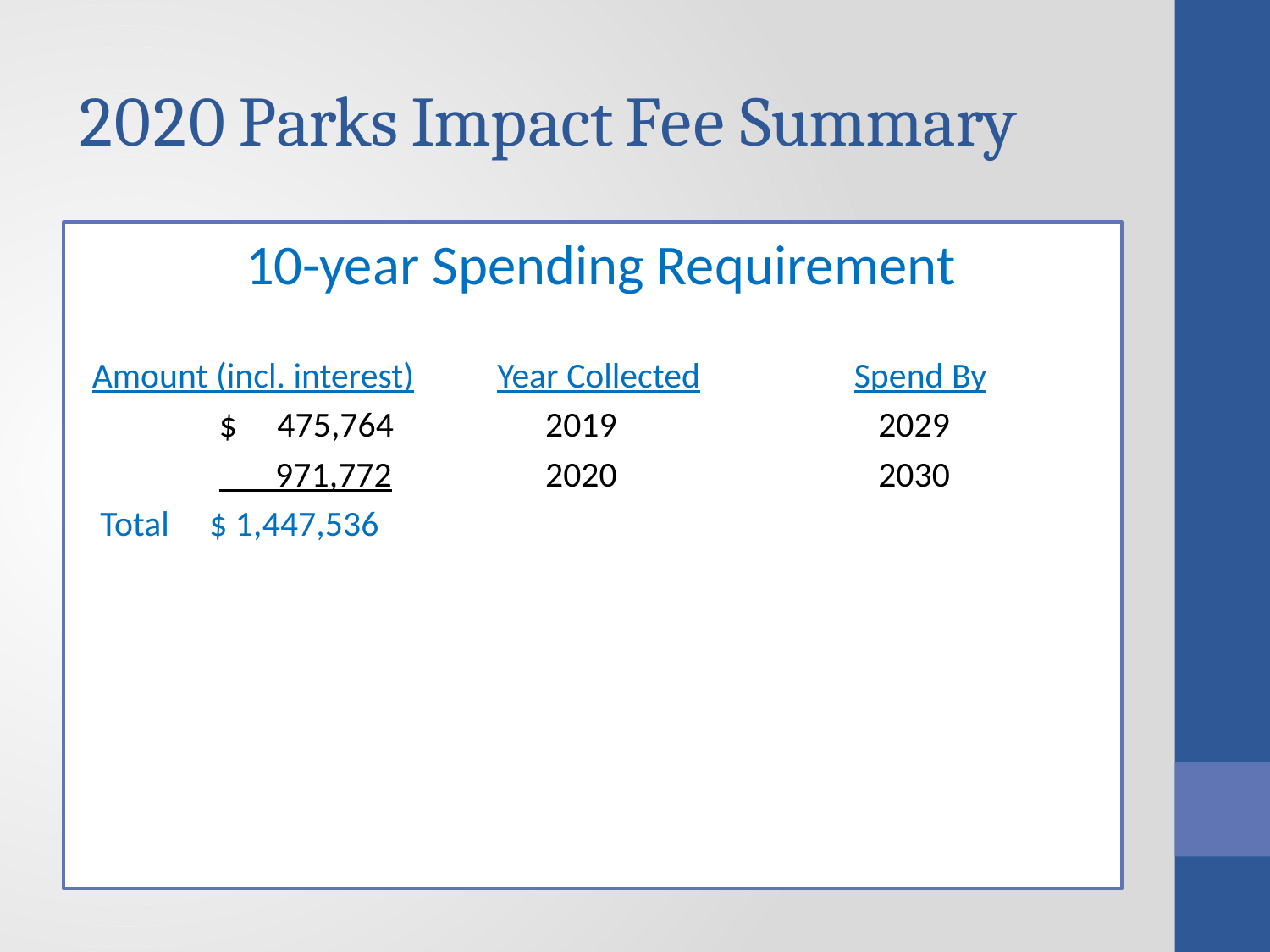

# 2020 Parks Impact Fee Summary
10-year Spending Requirement

Amount (incl. interest)	   Year Collected		Spend By
        	$     475,764	         2019		   2029
           	       971,772	         2020		   2030
 Total     $ 1,447,536